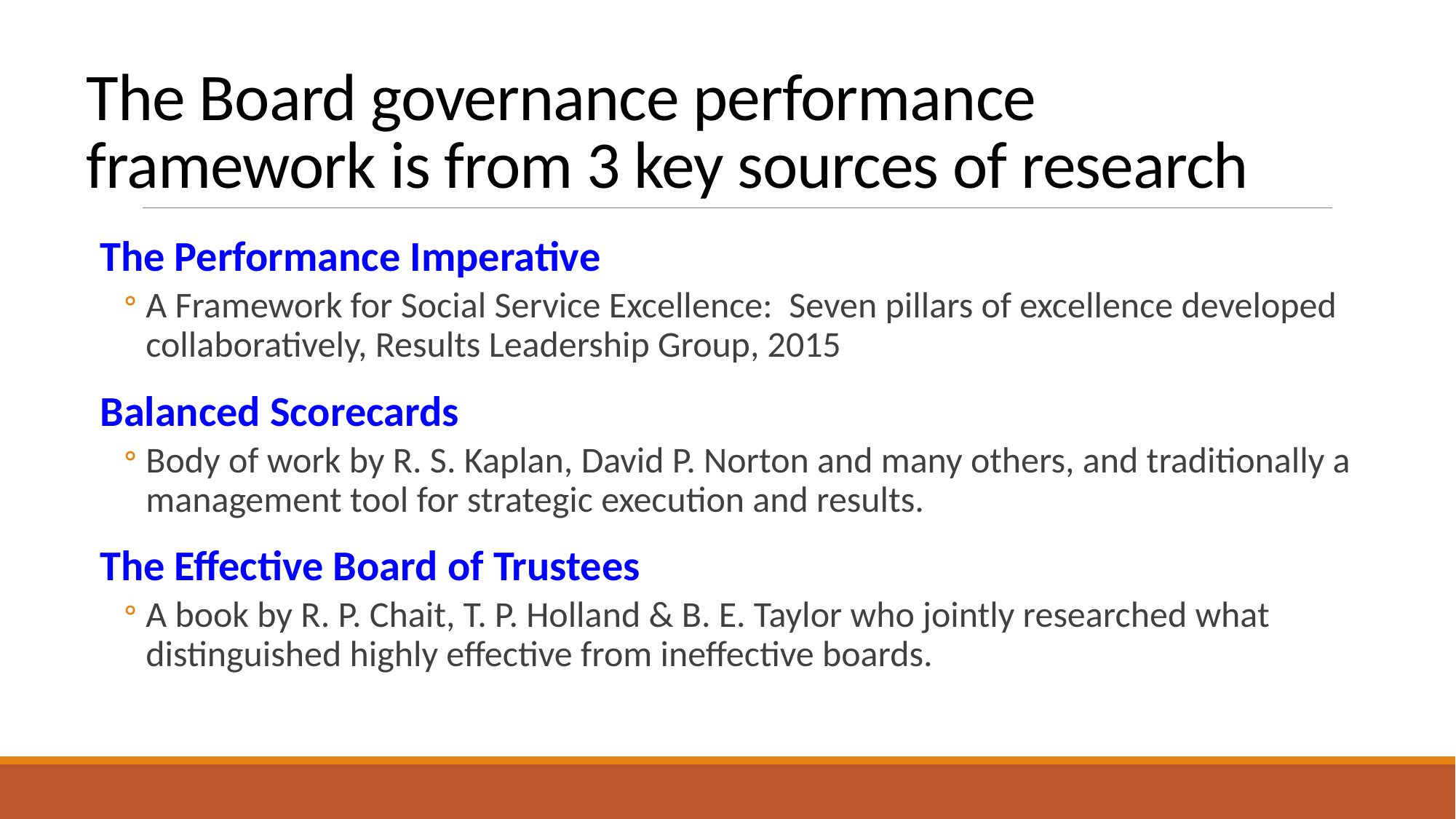

# The Board governance performance framework is from 3 key sources of research
The Performance Imperative
A Framework for Social Service Excellence:  Seven pillars of excellence developed collaboratively, Results Leadership Group, 2015
Balanced Scorecards
Body of work by R. S. Kaplan, David P. Norton and many others, and traditionally a management tool for strategic execution and results.
The Effective Board of Trustees
A book by R. P. Chait, T. P. Holland & B. E. Taylor who jointly researched what distinguished highly effective from ineffective boards.